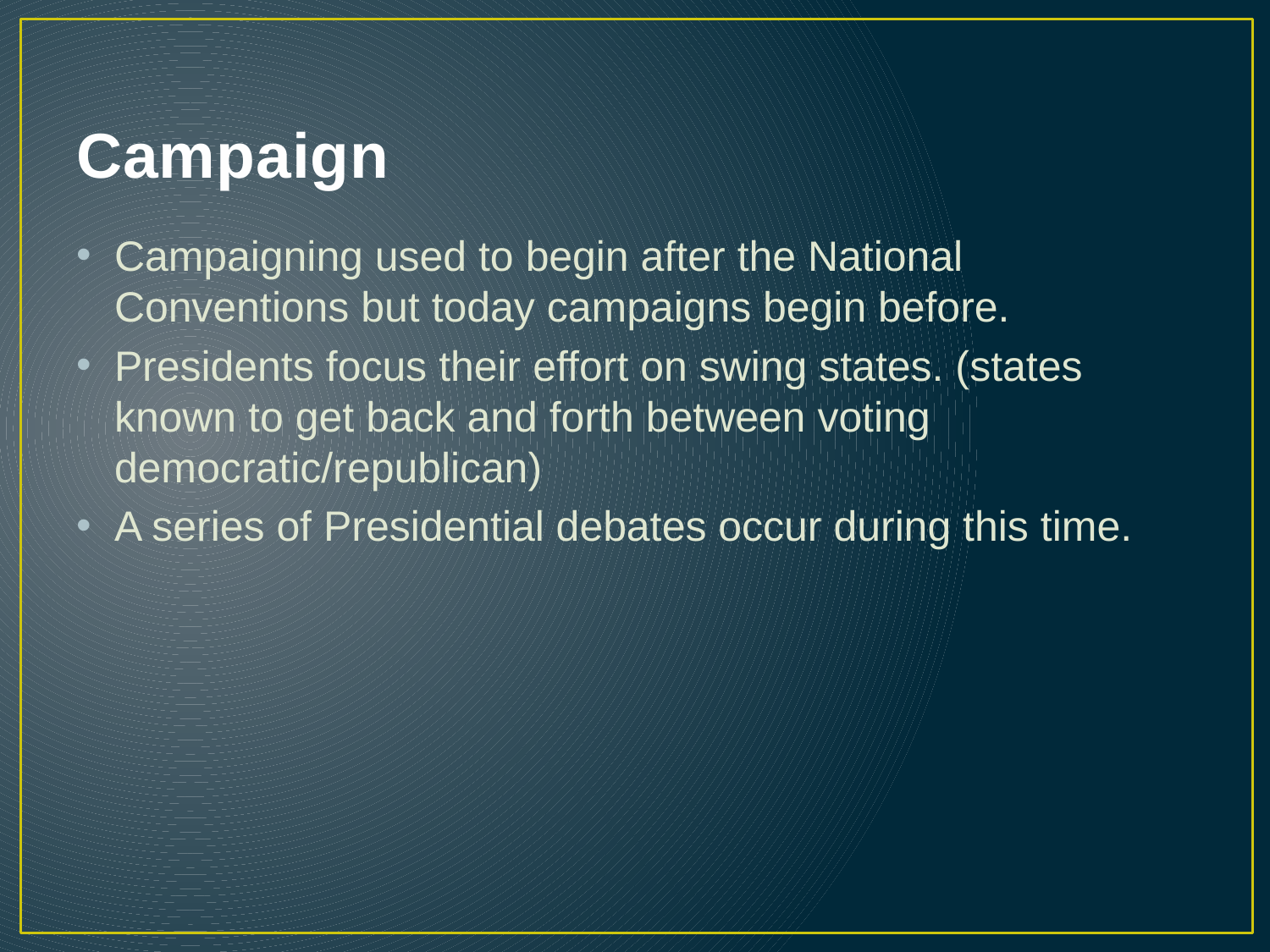

# Campaign
Campaigning used to begin after the National Conventions but today campaigns begin before.
Presidents focus their effort on swing states. (states known to get back and forth between voting democratic/republican)
A series of Presidential debates occur during this time.